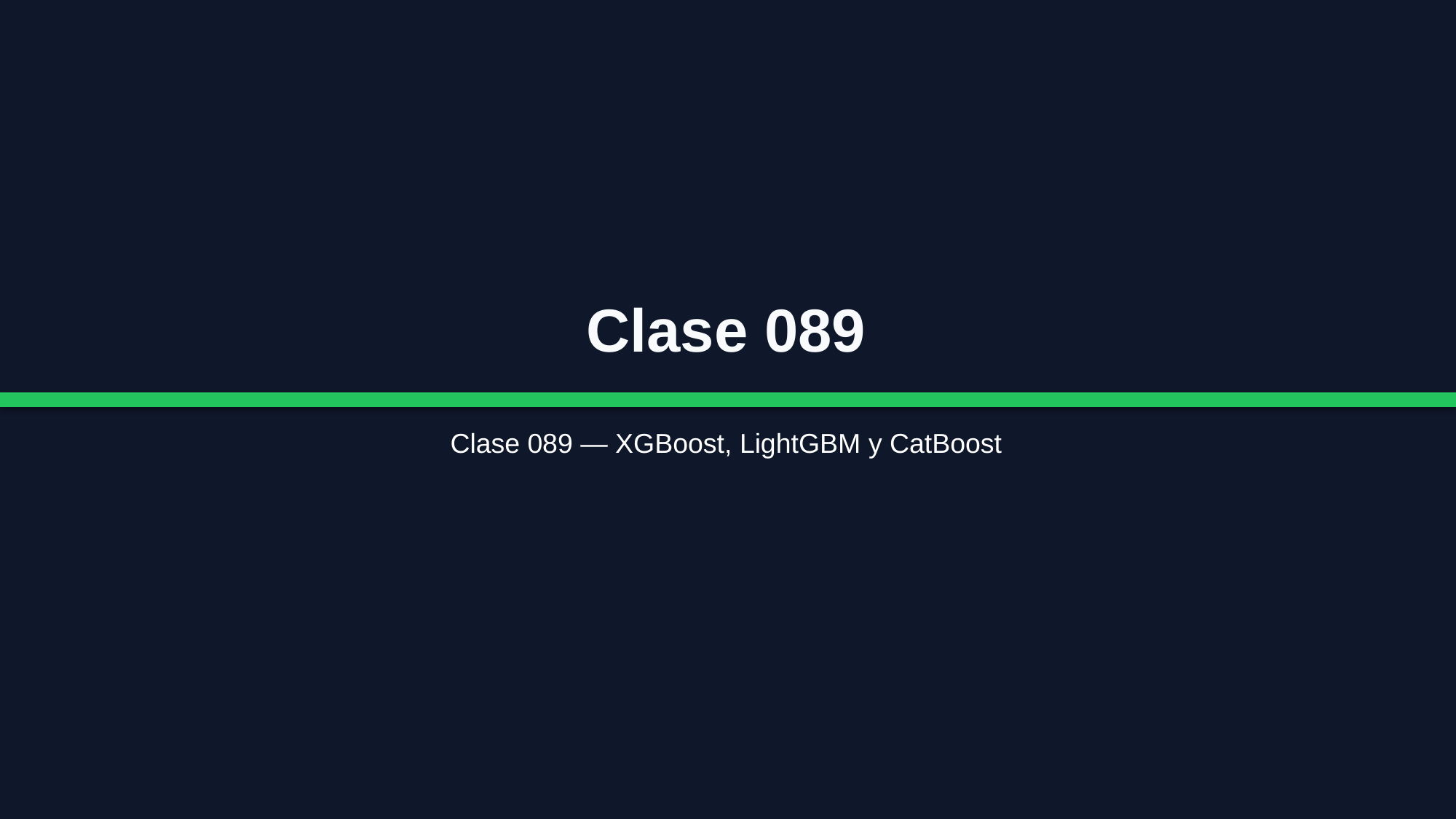

Clase 089

Clase 089 — XGBoost, LightGBM y CatBoost